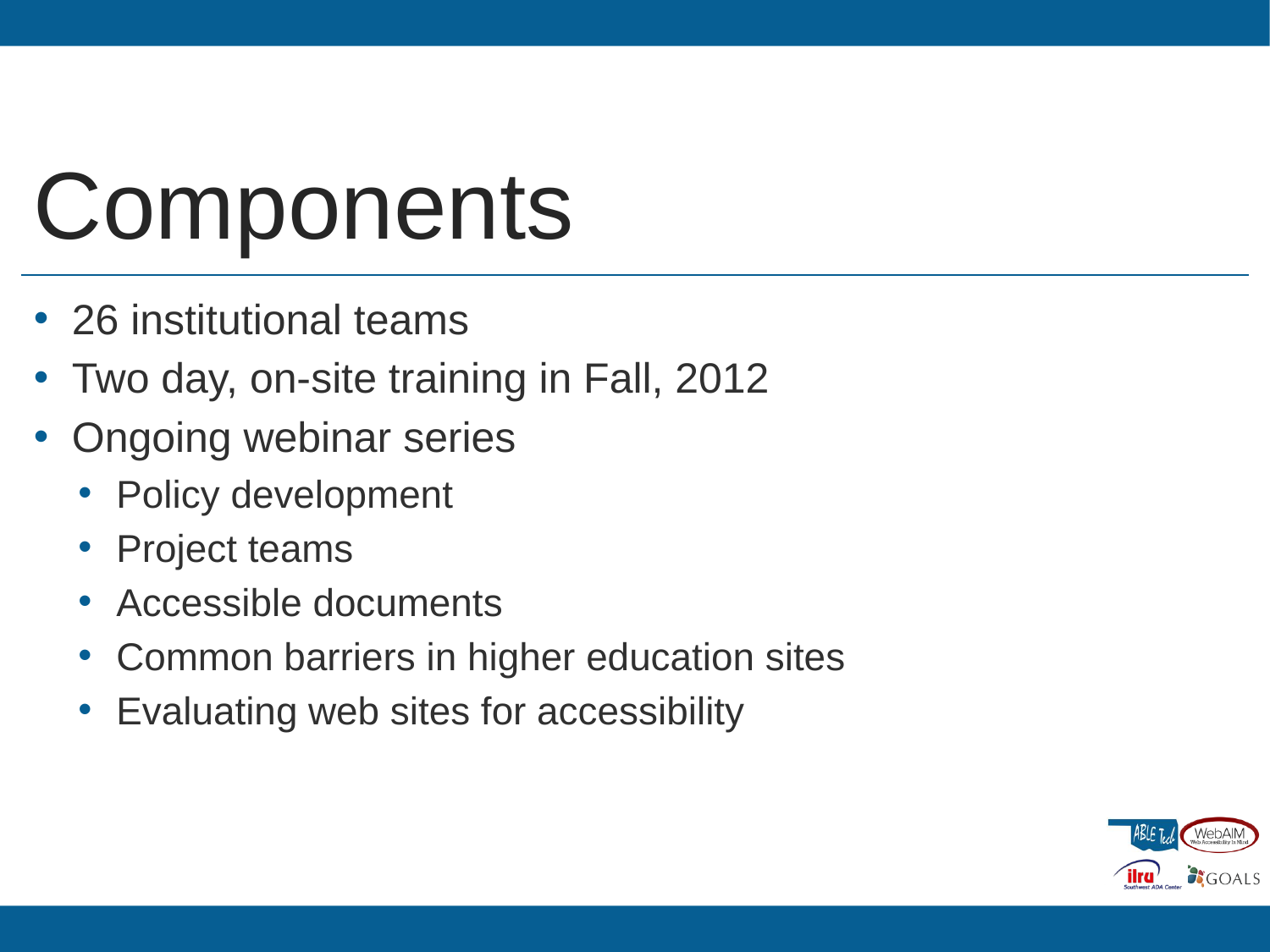

# Components
26 institutional teams
Two day, on-site training in Fall, 2012
Ongoing webinar series
Policy development
Project teams
Accessible documents
Common barriers in higher education sites
Evaluating web sites for accessibility